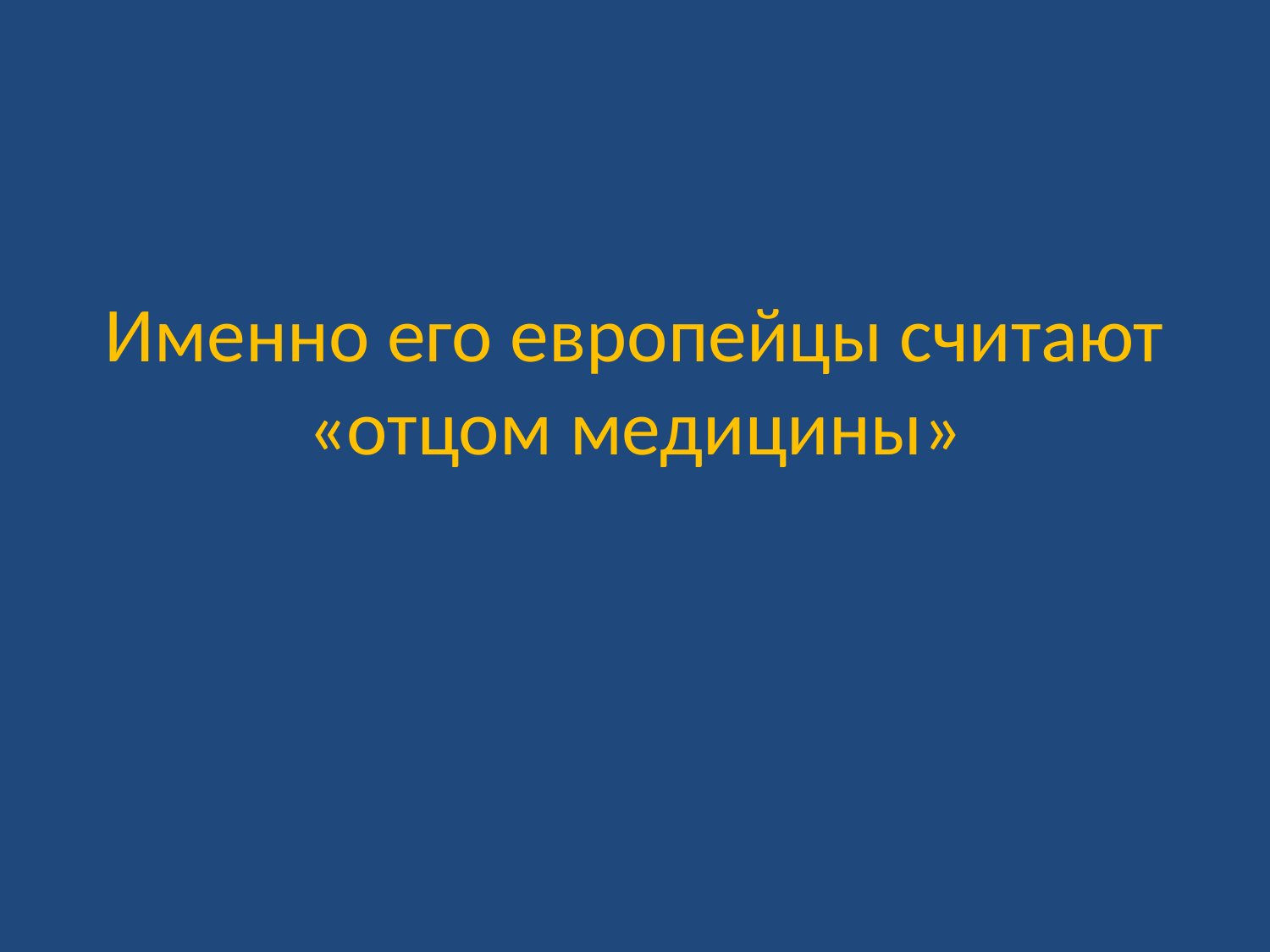

# Именно его европейцы считают «отцом медицины»